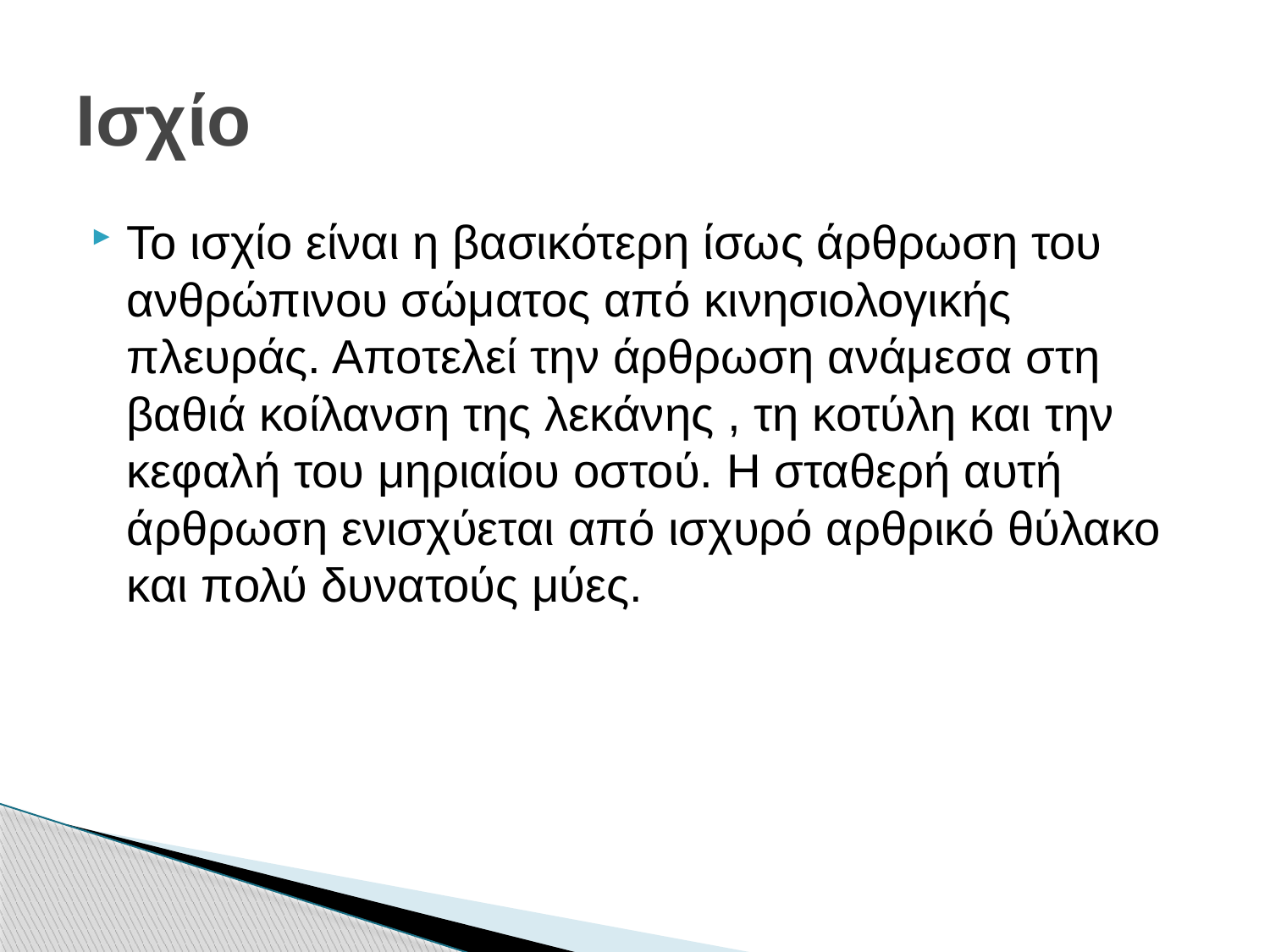

# Ισχίο
Το ισχίο είναι η βασικότερη ίσως άρθρωση του ανθρώπινου σώματος από κινησιολογικής πλευράς. Αποτελεί την άρθρωση ανάμεσα στη βαθιά κοίλανση της λεκάνης , τη κοτύλη και την κεφαλή του μηριαίου οστού. Η σταθερή αυτή άρθρωση ενισχύεται από ισχυρό αρθρικό θύλακο και πολύ δυνατούς μύες.